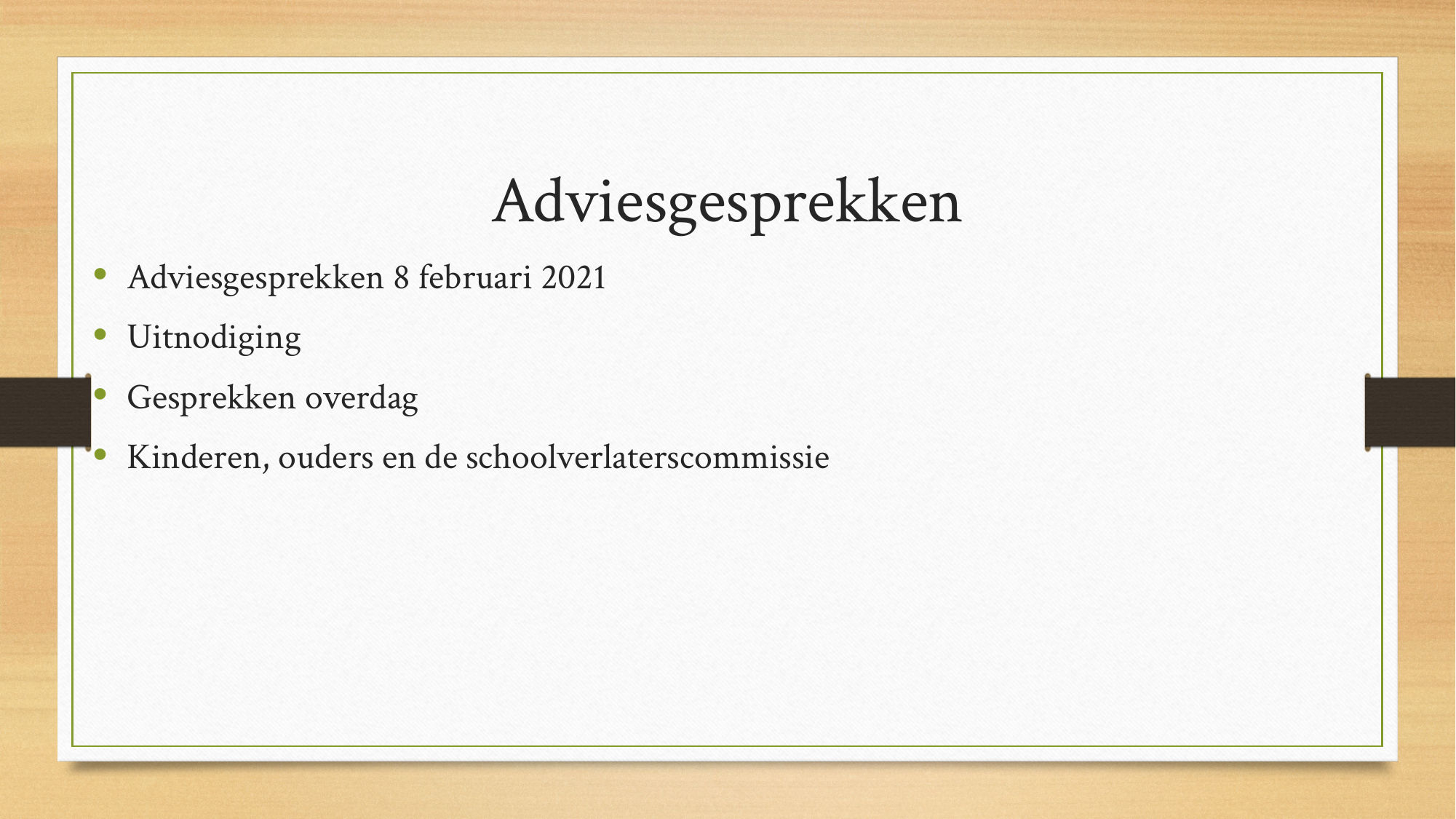

# Adviesgesprekken
Adviesgesprekken 8 februari 2021
Uitnodiging
Gesprekken overdag
Kinderen, ouders en de schoolverlaterscommissie